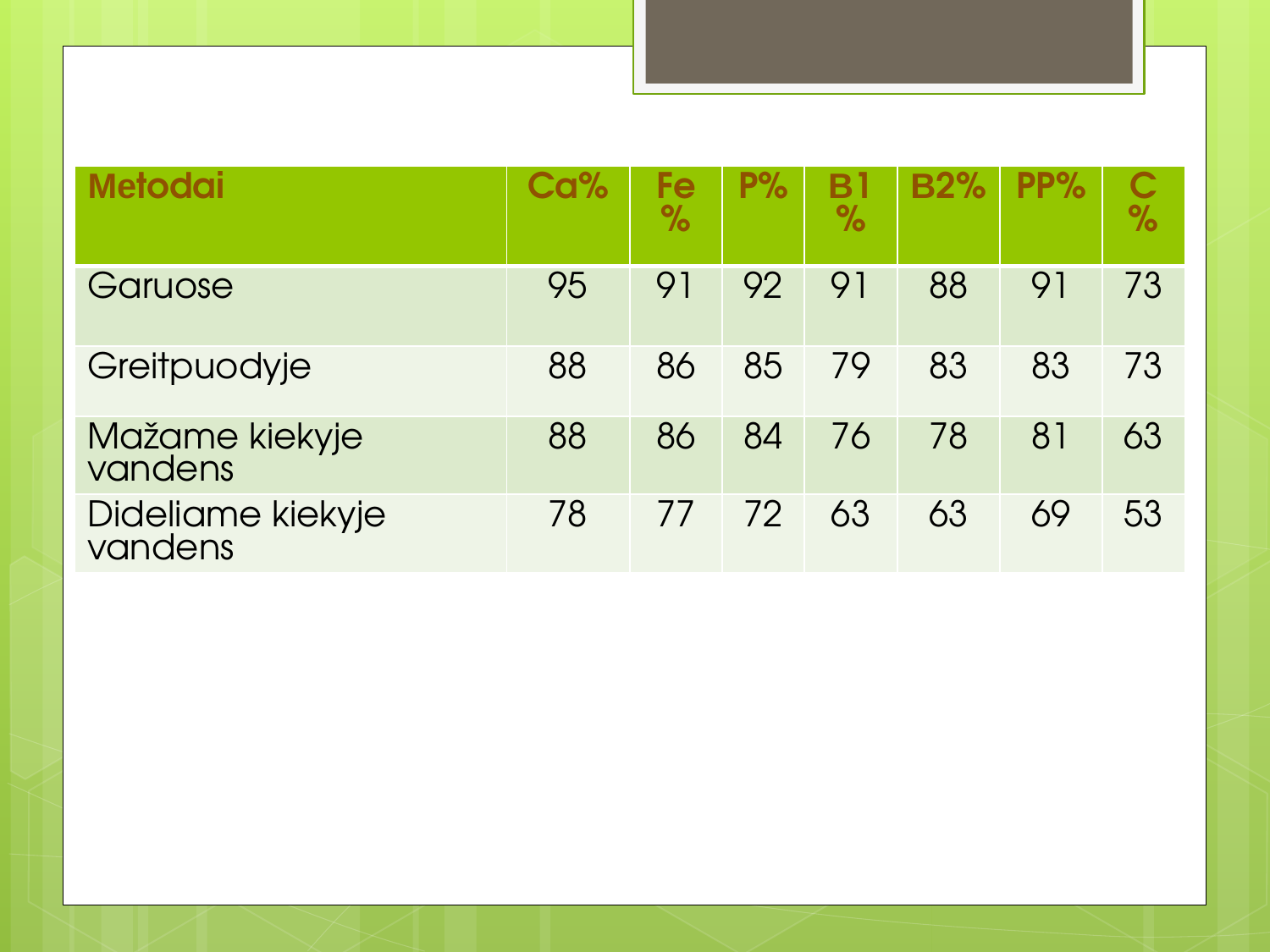

| Меtodai | Ca% | Fe% | P% | В1% | В2% | PP% | C% |
| --- | --- | --- | --- | --- | --- | --- | --- |
| Garuose | 95 | 91 | 92 | 91 | 88 | 91 | 73 |
| Greitpuodyje | 88 | 86 | 85 | 79 | 83 | 83 | 73 |
| Mažame kiekyje vandens | 88 | 86 | 84 | 76 | 78 | 81 | 63 |
| Dideliame kiekyje vandens | 78 | 77 | 72 | 63 | 63 | 69 | 53 |